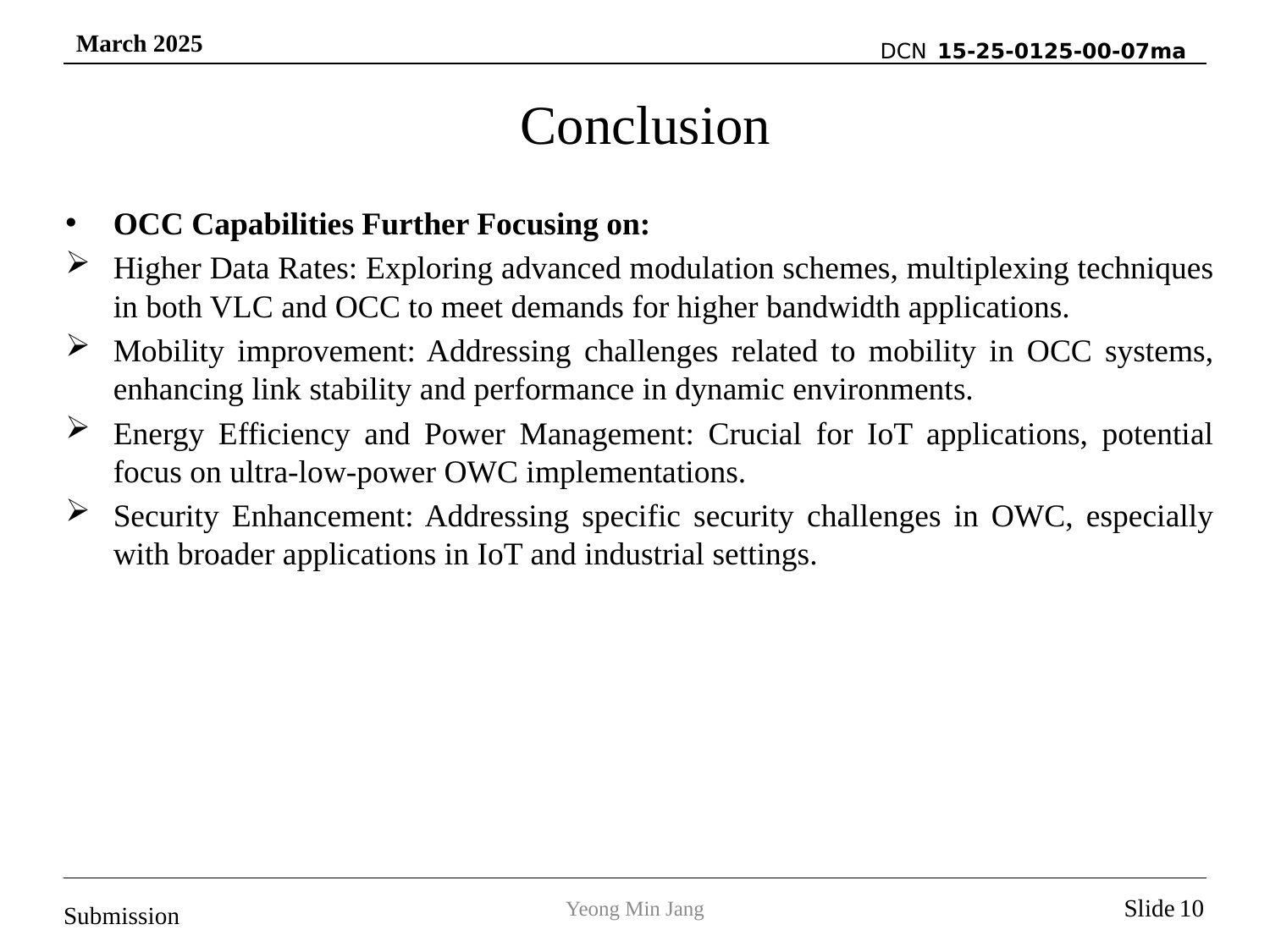

# Conclusion

OCC Capabilities Further Focusing on:
Higher Data Rates: Exploring advanced modulation schemes, multiplexing techniques in both VLC and OCC to meet demands for higher bandwidth applications.
Mobility improvement: Addressing challenges related to mobility in OCC systems, enhancing link stability and performance in dynamic environments.
Energy Efficiency and Power Management: Crucial for IoT applications, potential focus on ultra-low-power OWC implementations.
Security Enhancement: Addressing specific security challenges in OWC, especially with broader applications in IoT and industrial settings.